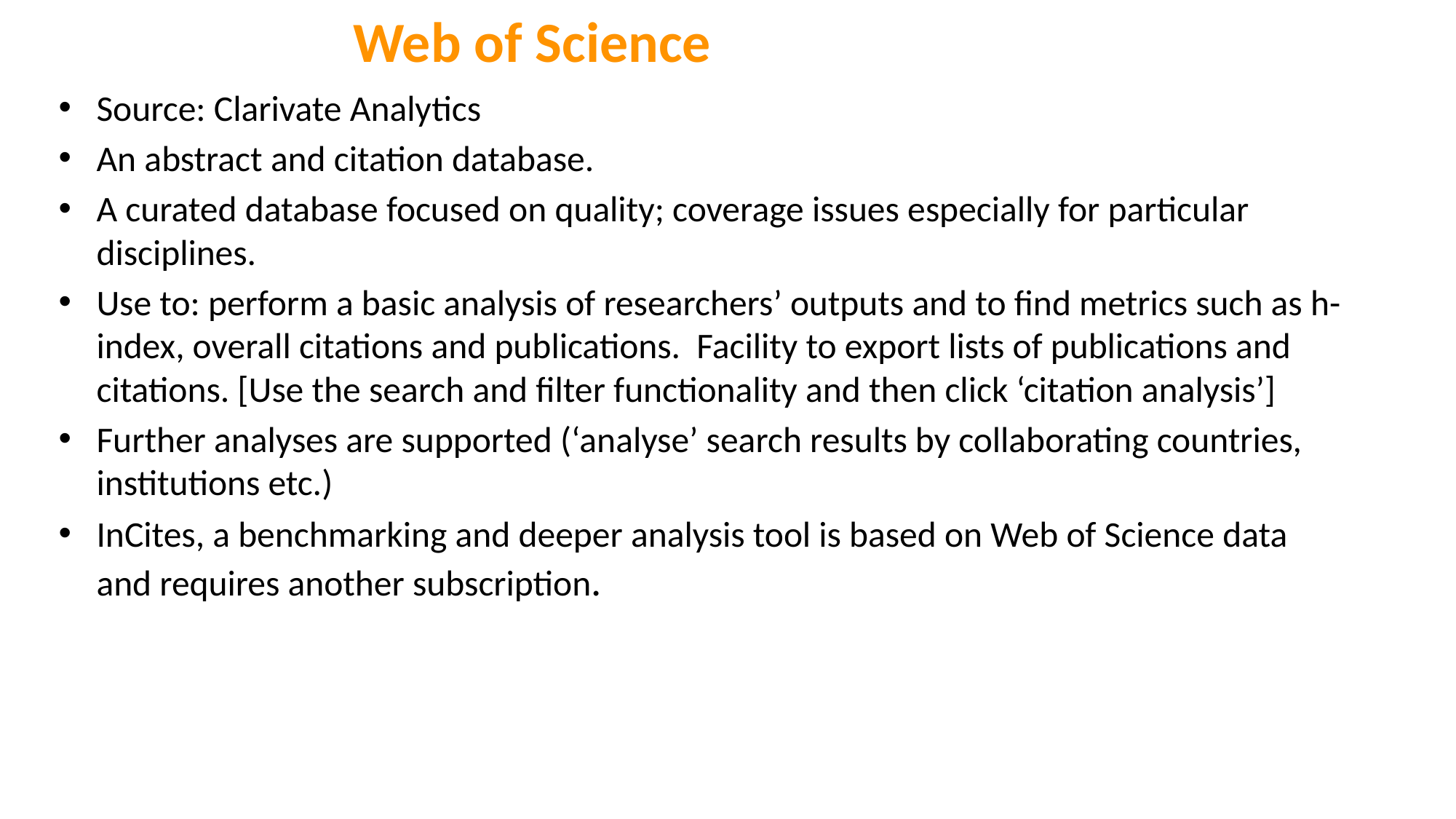

# Web of Science
Source: Clarivate Analytics
An abstract and citation database.
A curated database focused on quality; coverage issues especially for particular disciplines.
Use to: perform a basic analysis of researchers’ outputs and to find metrics such as h-index, overall citations and publications.  Facility to export lists of publications and citations. [Use the search and filter functionality and then click ‘citation analysis’]
Further analyses are supported (‘analyse’ search results by collaborating countries, institutions etc.)
InCites, a benchmarking and deeper analysis tool is based on Web of Science data and requires another subscription.